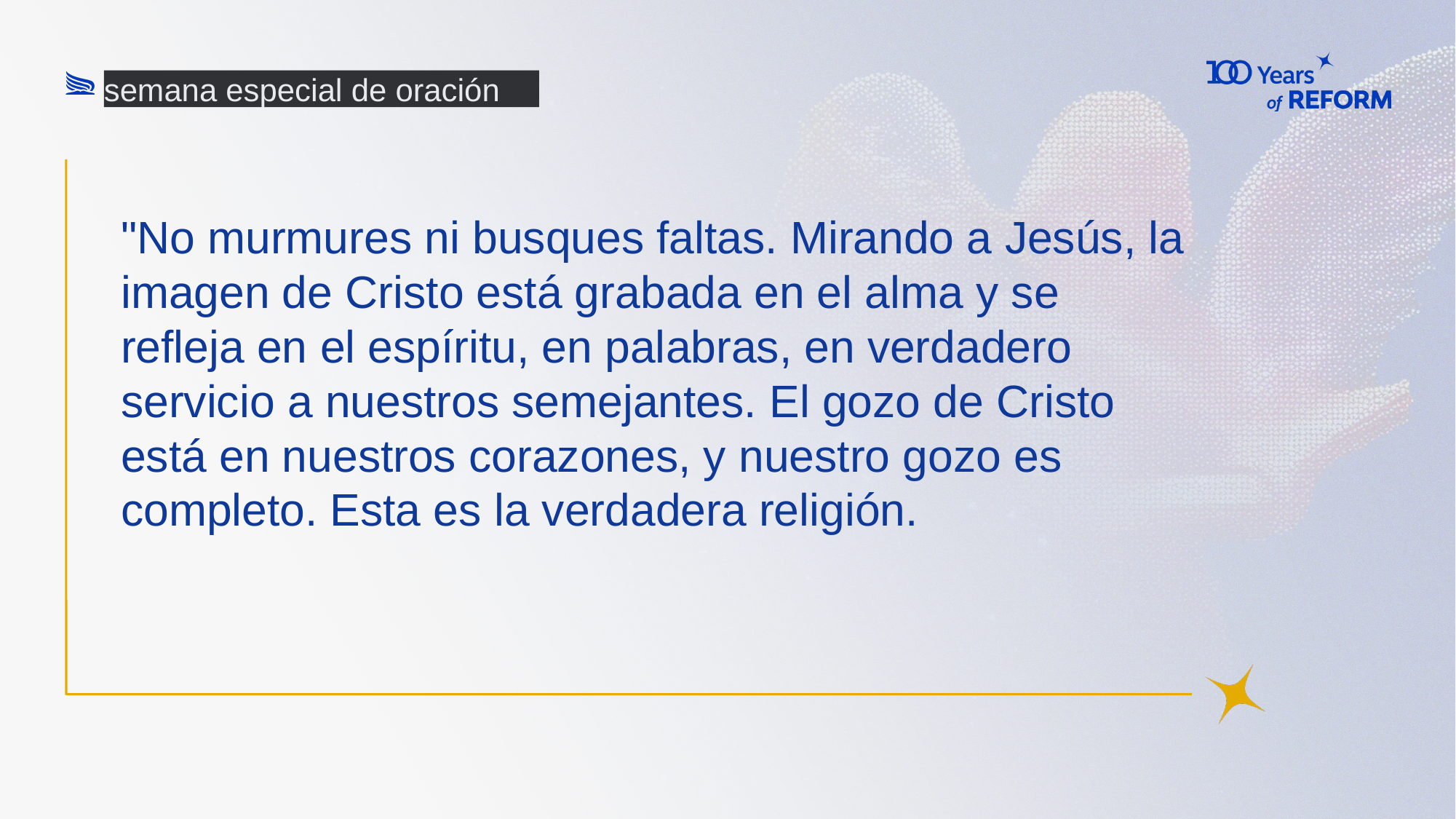

semana especial de oración
"No murmures ni busques faltas. Mirando a Jesús, la imagen de Cristo está grabada en el alma y se refleja en el espíritu, en palabras, en verdadero servicio a nuestros semejantes. El gozo de Cristo está en nuestros corazones, y nuestro gozo es completo. Esta es la verdadera religión.